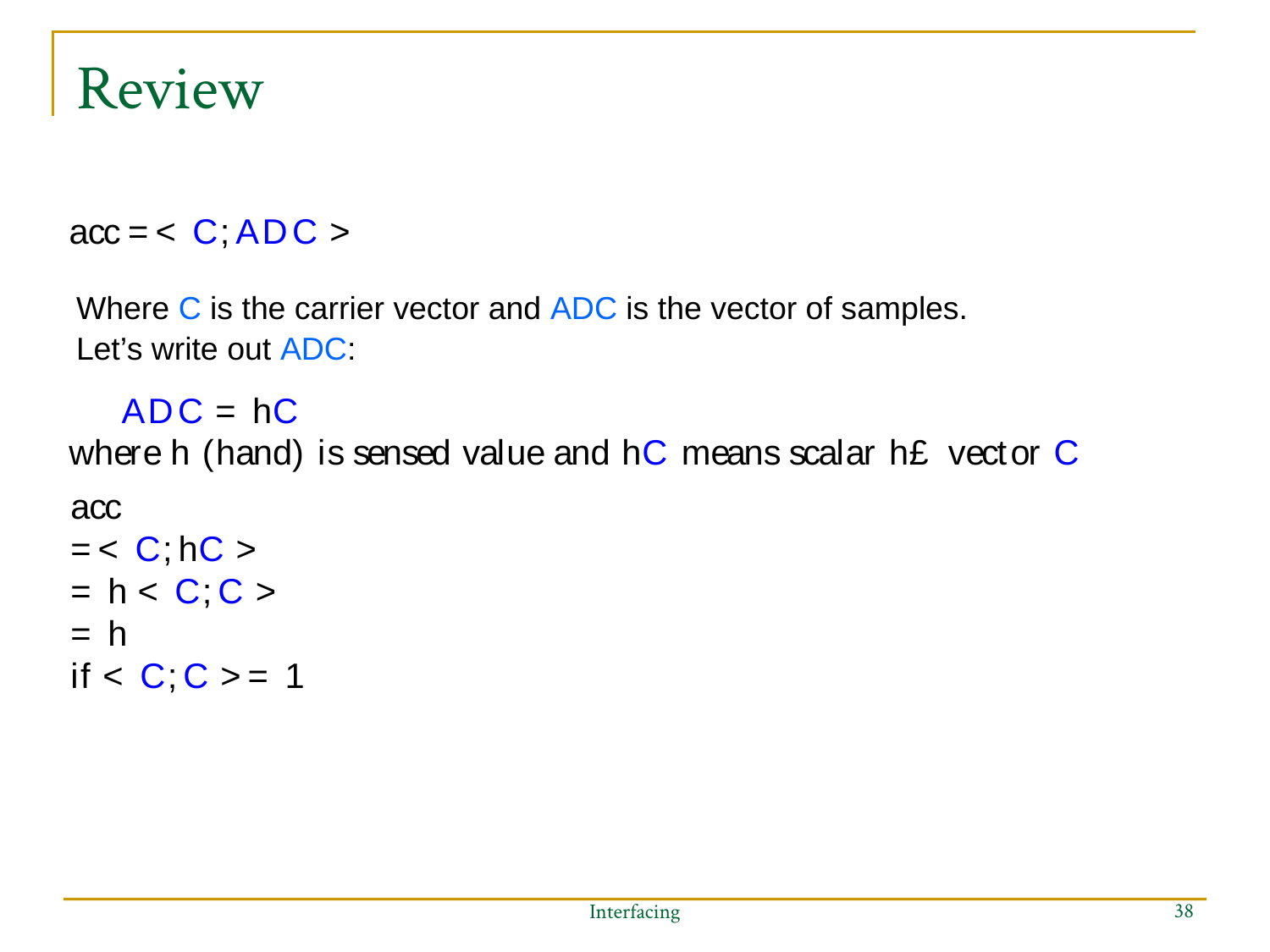

# Review

C
A
D
C
<
>
a
c
c
=
;
Where C is the carrier vector and ADC is the vector of samples.
Let’s write out ADC:

h
A
D
C
C
=
(
)
h
h
h
d
d
l
d
h
l
h
C
C
i
t
£
w
e
r
e
a
n
s
s
e
n
s
e
v
a
u
e
a
n
m
e
a
n
s
s
c
a
a
r
v
e
c
o
r

a
c
c
h
C
C
<
>
=
;
h
C
C
<
>
=
;
h
=
f
C
C
i
1
<
>
=
;
38
Interfacing